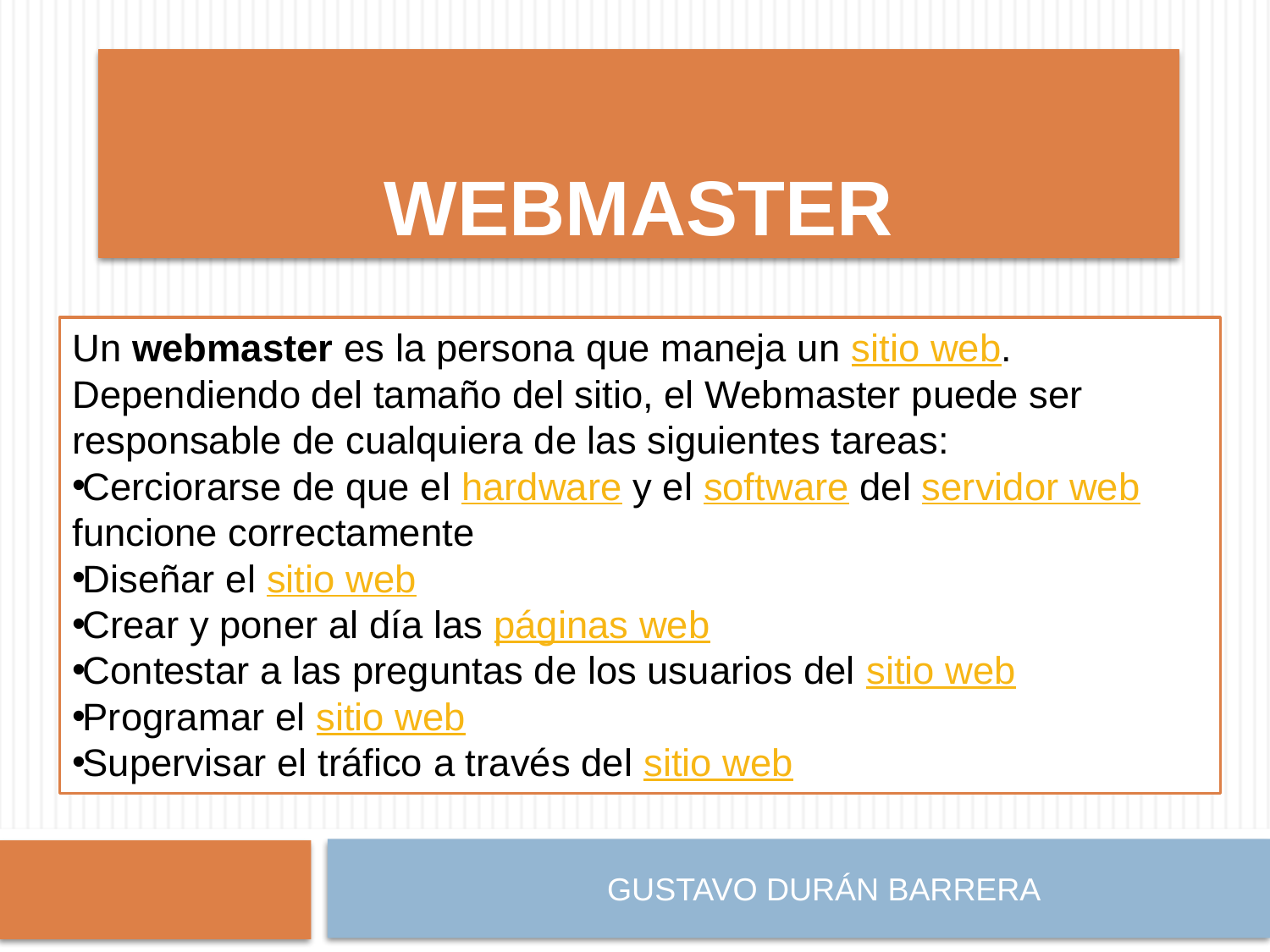

# WEBMASTER
Un webmaster es la persona que maneja un sitio web. Dependiendo del tamaño del sitio, el Webmaster puede ser responsable de cualquiera de las siguientes tareas:
Cerciorarse de que el hardware y el software del servidor web funcione correctamente
Diseñar el sitio web
Crear y poner al día las páginas web
Contestar a las preguntas de los usuarios del sitio web
Programar el sitio web
Supervisar el tráfico a través del sitio web
GUSTAVO DURÁN BARRERA